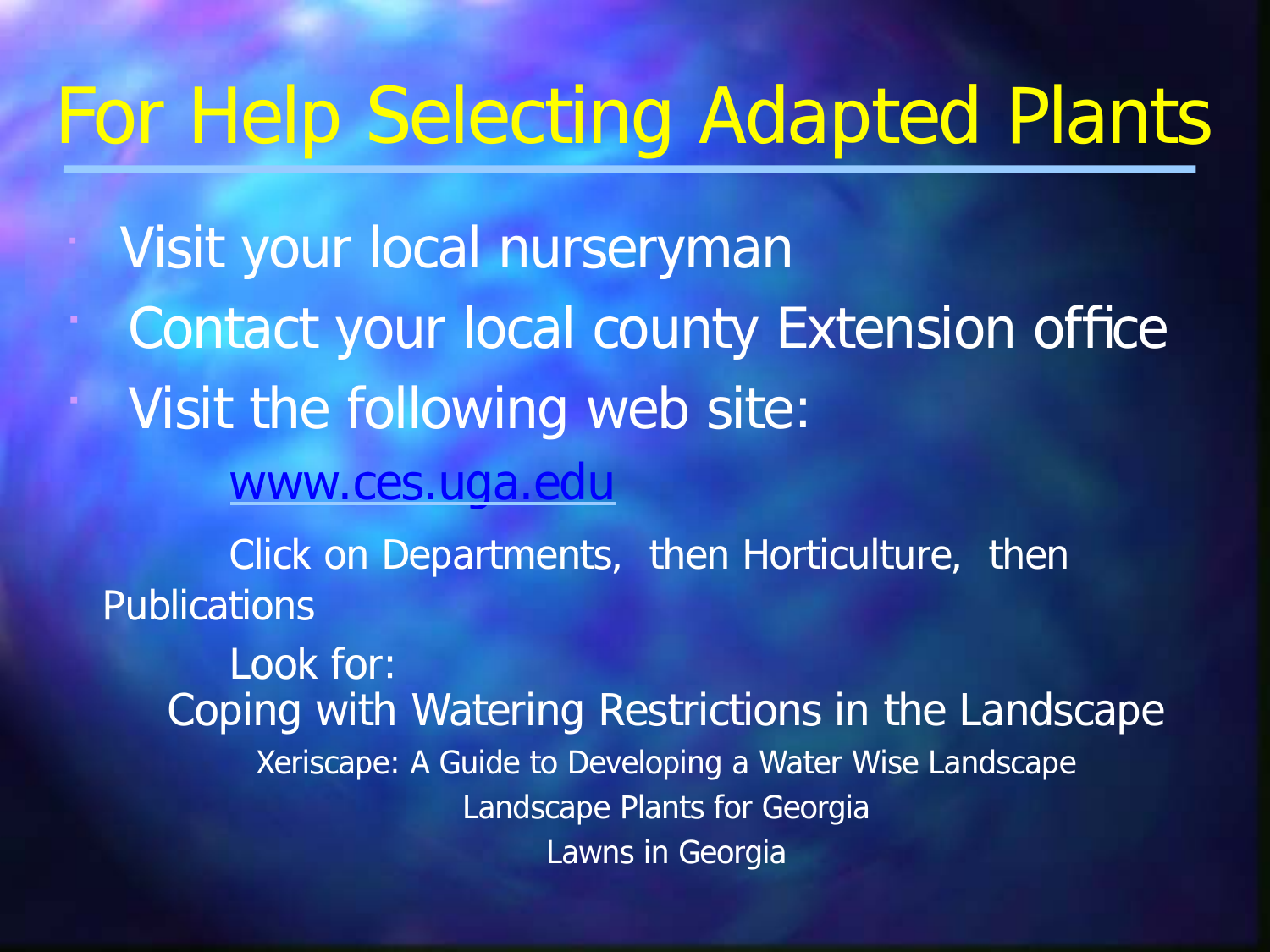

# For Help Selecting Adapted Plants

 Visit your local nurseryman
 Contact your local county Extension office
 Visit the following web site:
	www.ces.uga.edu
	Click on Departments,  then Horticulture,  then Publications
	Look for:
Coping with Watering Restrictions in the Landscape
Xeriscape: A Guide to Developing a Water Wise Landscape
Landscape Plants for Georgia
Lawns in Georgia